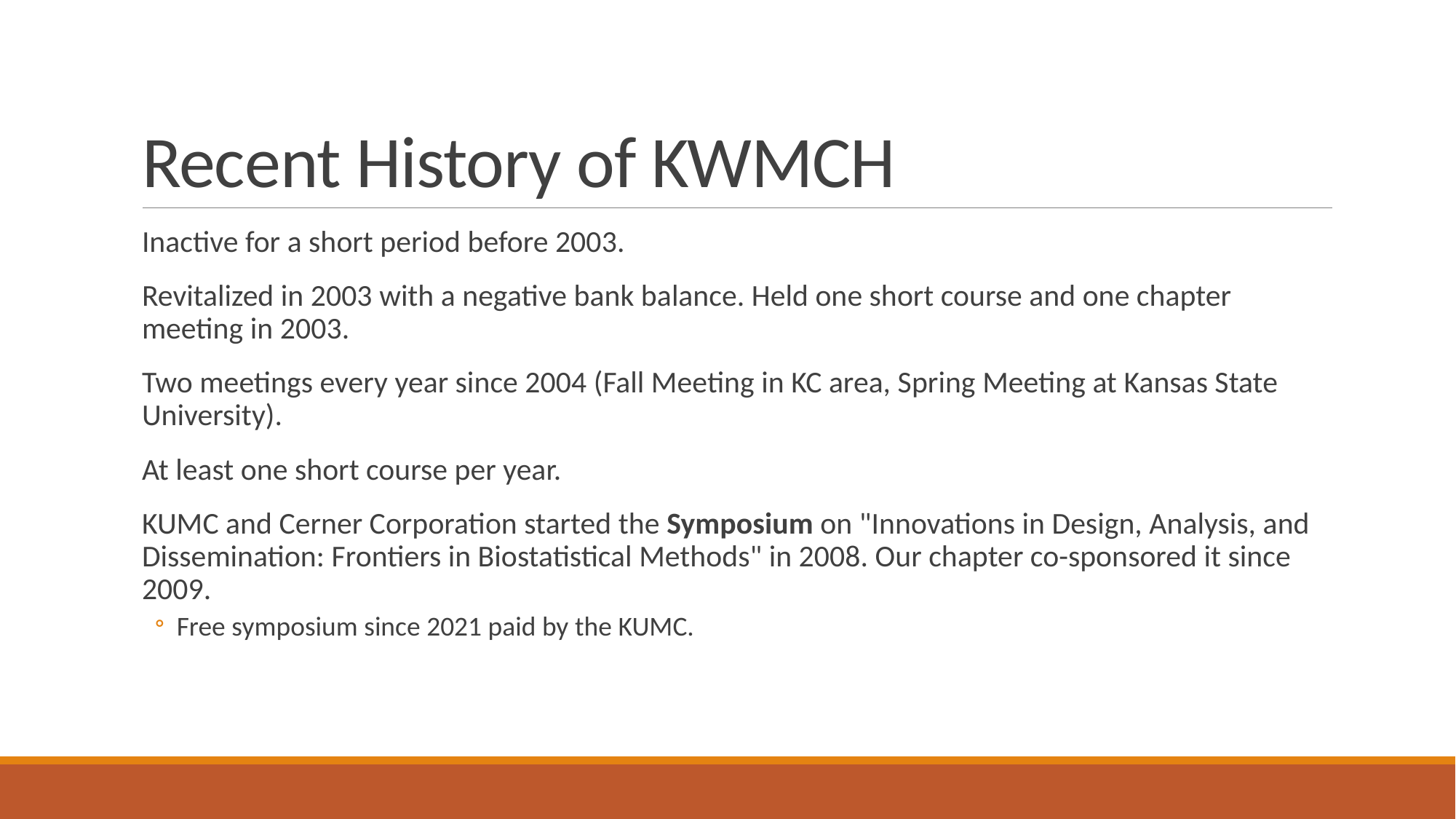

# Recent History of KWMCH
Inactive for a short period before 2003.
Revitalized in 2003 with a negative bank balance. Held one short course and one chapter meeting in 2003.
Two meetings every year since 2004 (Fall Meeting in KC area, Spring Meeting at Kansas State University).
At least one short course per year.
KUMC and Cerner Corporation started the Symposium on "Innovations in Design, Analysis, and Dissemination: Frontiers in Biostatistical Methods" in 2008. Our chapter co-sponsored it since 2009.
Free symposium since 2021 paid by the KUMC.